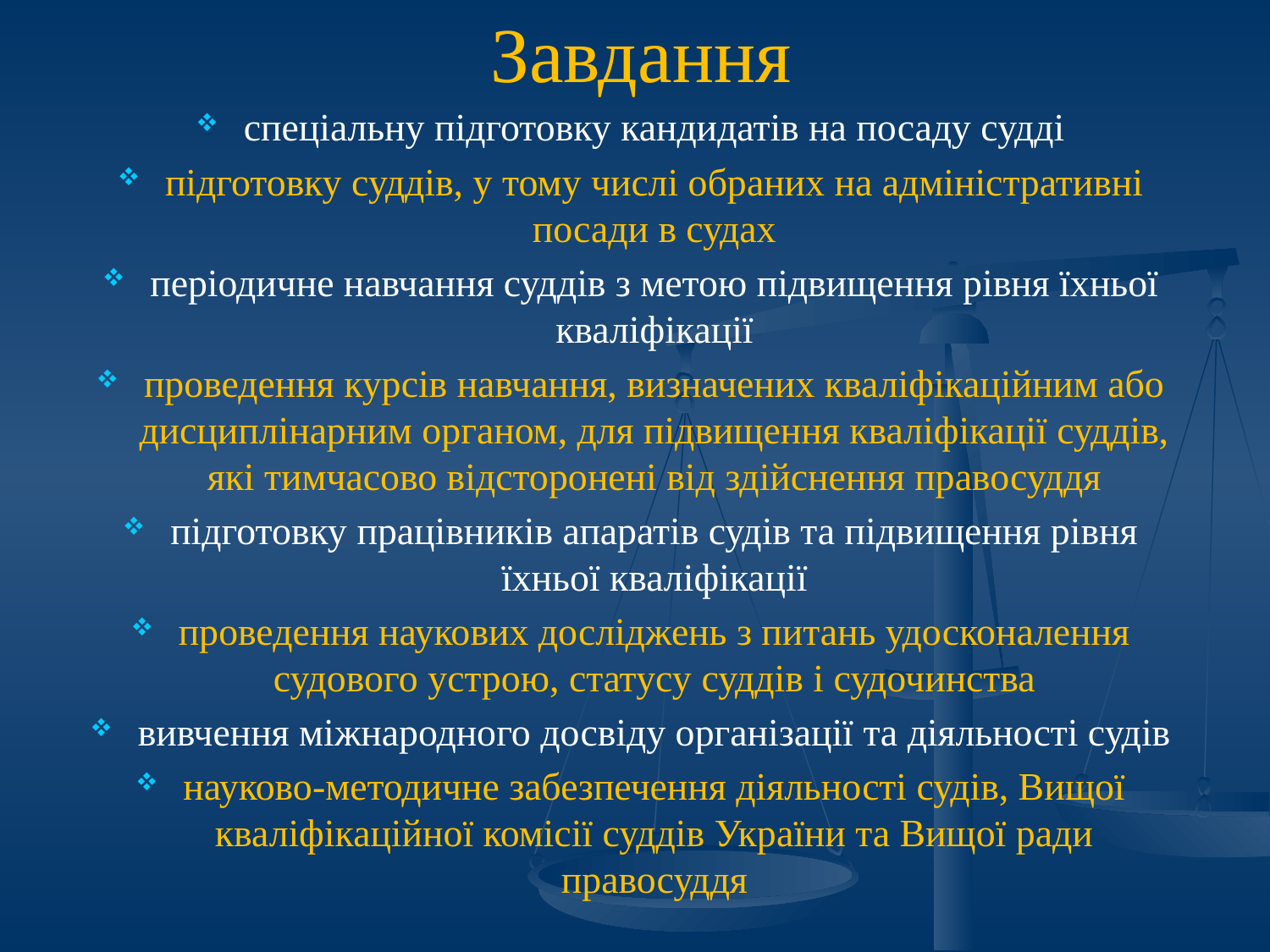

# Завдання
спеціальну підготовку кандидатів на посаду судді
підготовку суддів, у тому числі обраних на адміністративні посади в судах
періодичне навчання суддів з метою підвищення рівня їхньої кваліфікації
проведення курсів навчання, визначених кваліфікаційним або дисциплінарним органом, для підвищення кваліфікації суддів, які тимчасово відсторонені від здійснення правосуддя
підготовку працівників апаратів судів та підвищення рівня їхньої кваліфікації
проведення наукових досліджень з питань удосконалення судового устрою, статусу суддів і судочинства
вивчення міжнародного досвіду організації та діяльності судів
науково-методичне забезпечення діяльності судів, Вищої кваліфікаційної комісії суддів України та Вищої ради правосуддя